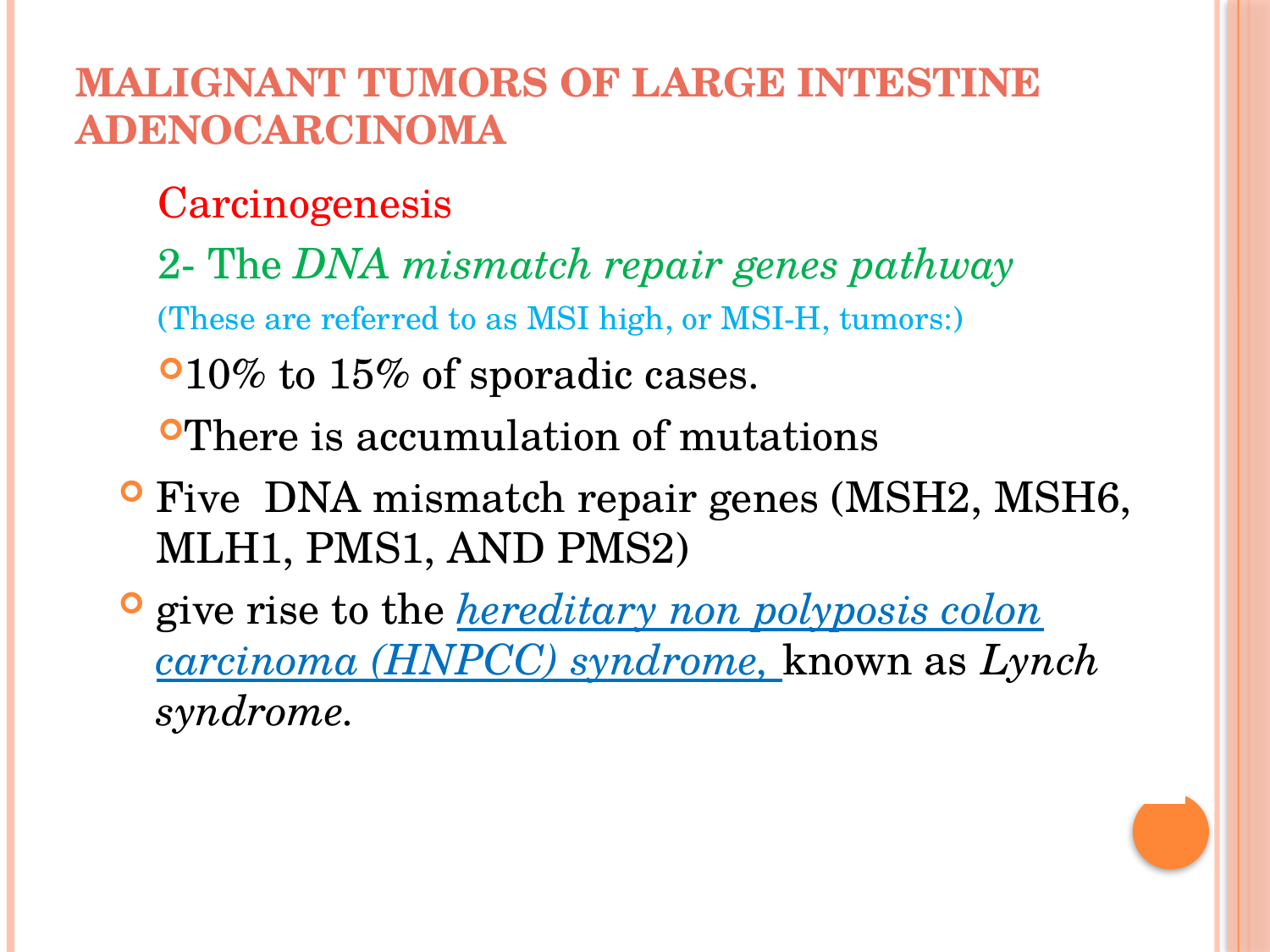

# Malignant Tumors of Large Intestine Adenocarcinoma
Carcinogenesis
2- The DNA mismatch repair genes pathway
(These are referred to as MSI high, or MSI-H, tumors:)
10% to 15% of sporadic cases.
There is accumulation of mutations
Five  DNA mismatch repair genes (MSH2, MSH6, MLH1, PMS1, AND PMS2)
give rise to the hereditary non polyposis colon carcinoma (HNPCC) syndrome, known as Lynch syndrome.